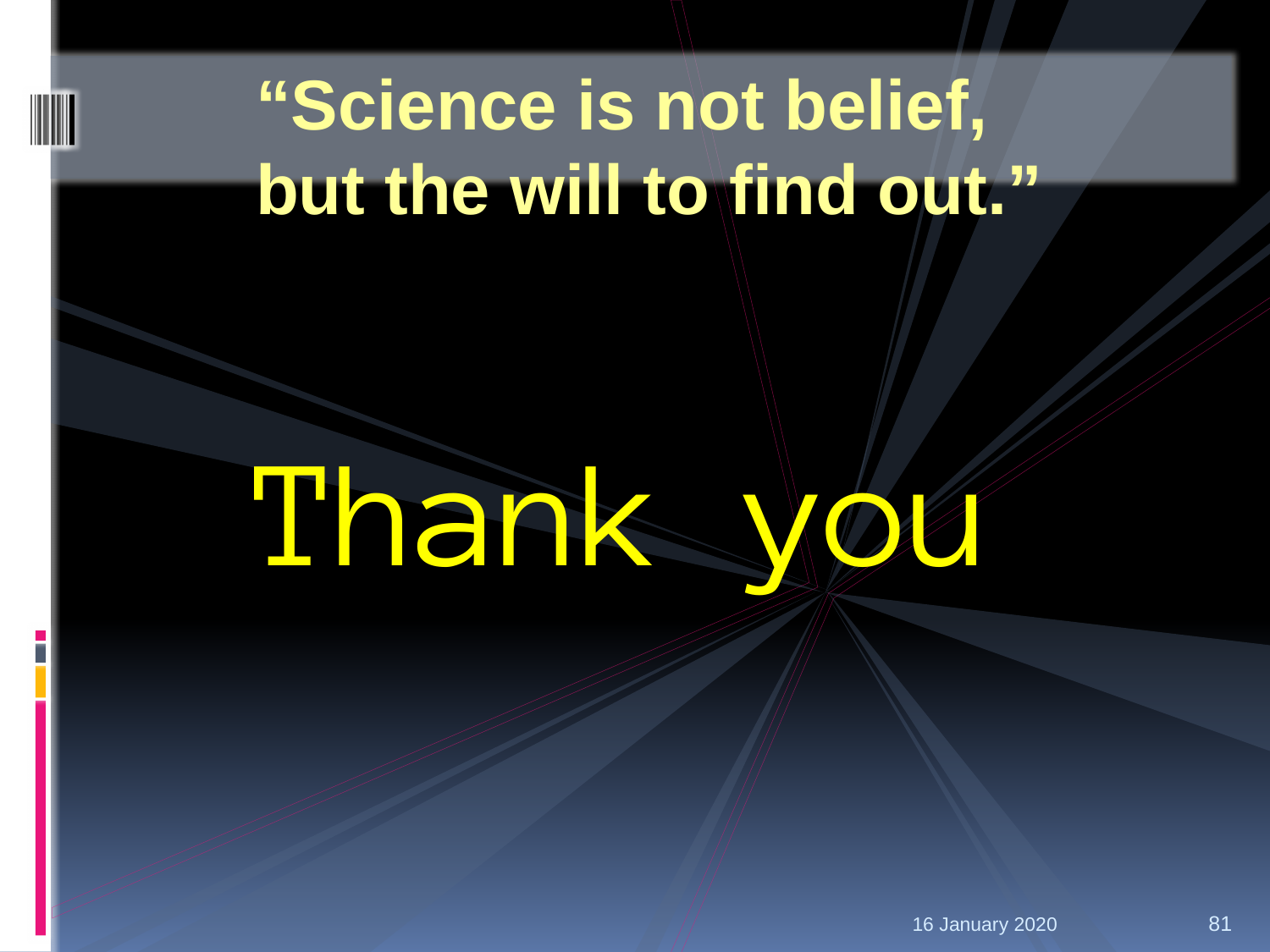

“Science is not belief, but the will to find out.”
# Thank you

16 January 2020
81